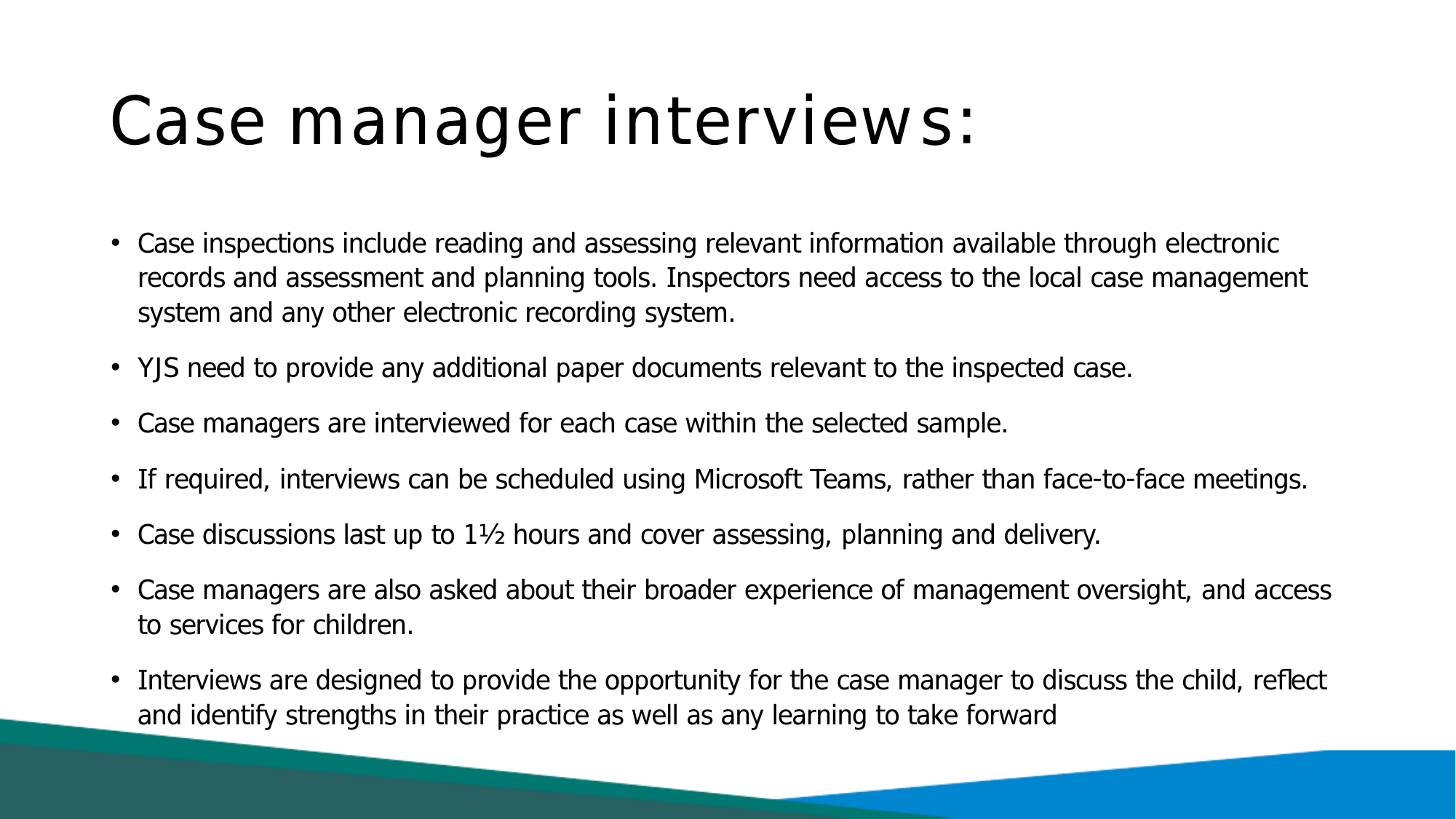

# Case manager interviews:
Case inspections include reading and assessing relevant information available through electronic records and assessment and planning tools. Inspectors need access to the local case management system and any other electronic recording system.
YJS need to provide any additional paper documents relevant to the inspected case.
Case managers are interviewed for each case within the selected sample.
If required, interviews can be scheduled using Microsoft Teams, rather than face-to-face meetings.
Case discussions last up to 1½ hours and cover assessing, planning and delivery.
Case managers are also asked about their broader experience of management oversight, and access to services for children.
Interviews are designed to provide the opportunity for the case manager to discuss the child, reflect and identify strengths in their practice as well as any learning to take forward